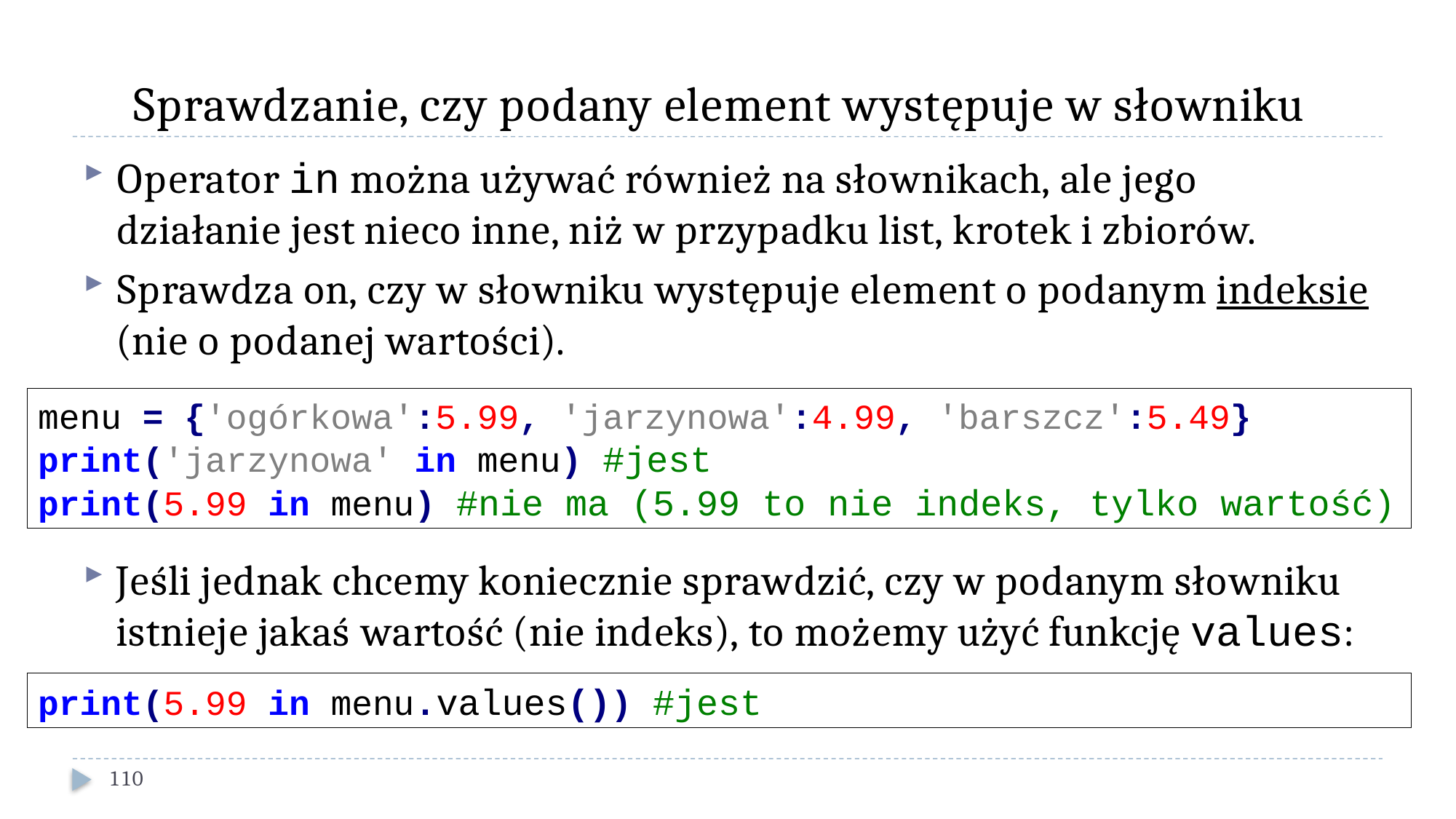

# Sprawdzanie, czy podany element występuje w słowniku
Operator in można używać również na słownikach, ale jego działanie jest nieco inne, niż w przypadku list, krotek i zbiorów.
Sprawdza on, czy w słowniku występuje element o podanym indeksie (nie o podanej wartości).

Jeśli jednak chcemy koniecznie sprawdzić, czy w podanym słowniku istnieje jakaś wartość (nie indeks), to możemy użyć funkcję values:

menu = {'ogórkowa':5.99, 'jarzynowa':4.99, 'barszcz':5.49}
print('jarzynowa' in menu) #jest
print(5.99 in menu) #nie ma (5.99 to nie indeks, tylko wartość)
print(5.99 in menu.values()) #jest
110